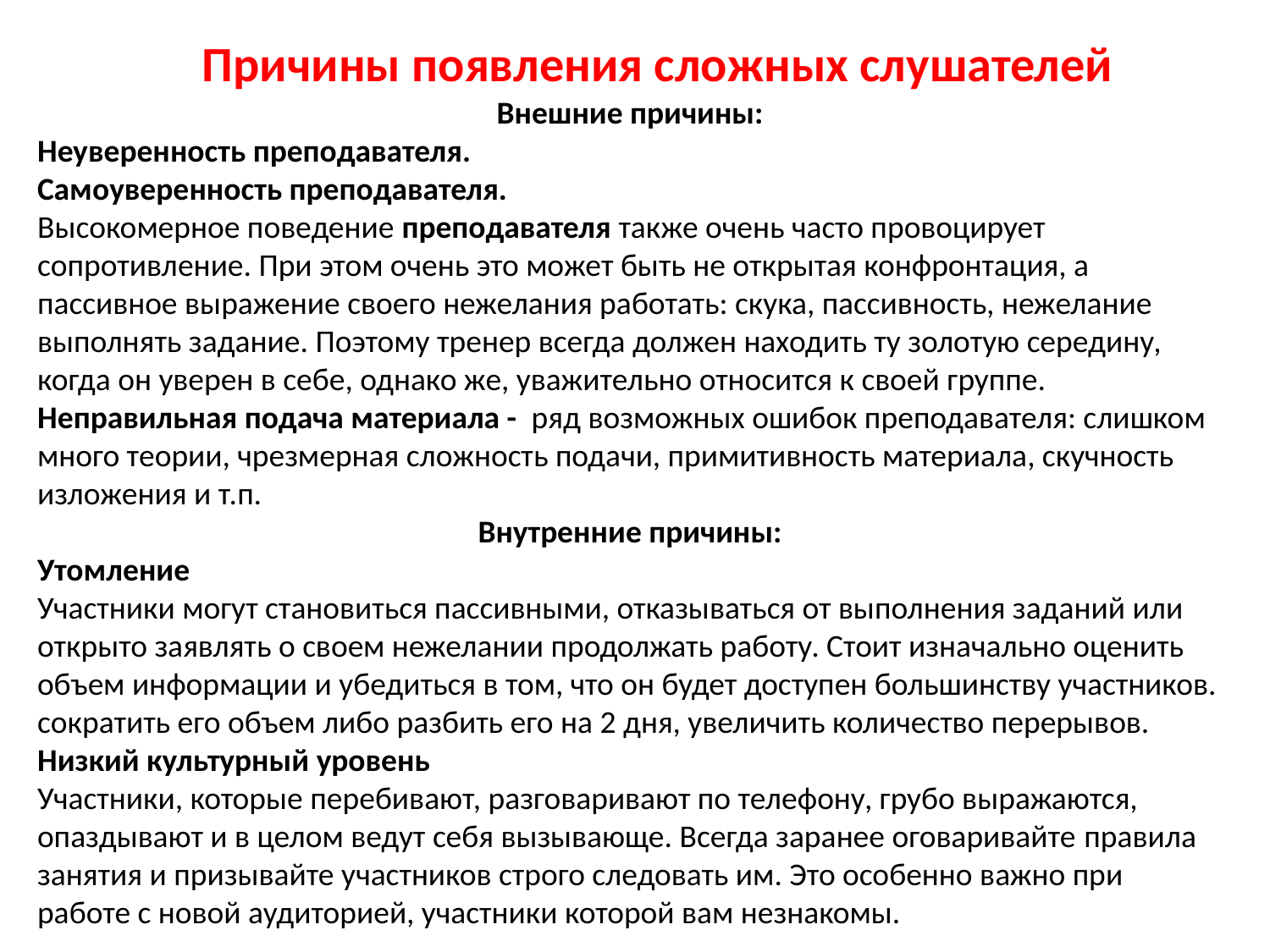

Причины появления сложных слушателей
Внешние причины:
Неуверенность преподавателя.
Самоуверенность преподавателя.
Высокомерное поведение преподавателя также очень часто провоцирует сопротивление. При этом очень это может быть не открытая конфронтация, а пассивное выражение своего нежелания работать: скука, пассивность, нежелание выполнять задание. Поэтому тренер всегда должен находить ту золотую середину, когда он уверен в себе, однако же, уважительно относится к своей группе.
Неправильная подача материала -  ряд возможных ошибок преподавателя: слишком много теории, чрезмерная сложность подачи, примитивность материала, скучность изложения и т.п.
Внутренние причины:
Утомление
Участники могут становиться пассивными, отказываться от выполнения заданий или открыто заявлять о своем нежелании продолжать работу. Стоит изначально оценить объем информации и убедиться в том, что он будет доступен большинству участников. сократить его объем либо разбить его на 2 дня, увеличить количество перерывов.
Низкий культурный уровень
Участники, которые перебивают, разговаривают по телефону, грубо выражаются, опаздывают и в целом ведут себя вызывающе. Всегда заранее оговаривайте правила занятия и призывайте участников строго следовать им. Это особенно важно при работе с новой аудиторией, участники которой вам незнакомы.